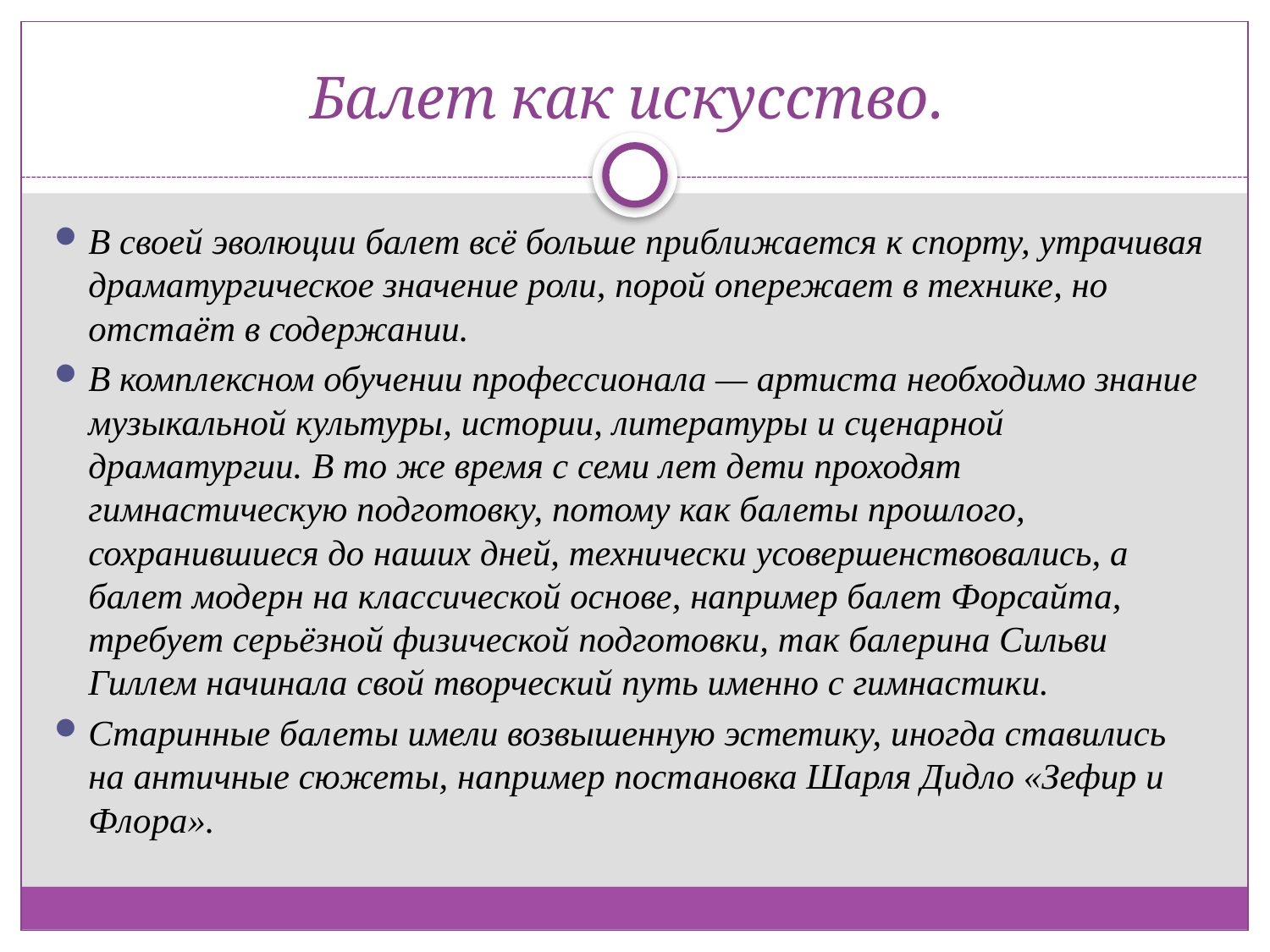

# Балет как искусство.
В своей эволюции балет всё больше приближается к спорту, утрачивая драматургическое значение роли, порой опережает в технике, но отстаёт в содержании.
В комплексном обучении профессионала — артиста необходимо знание музыкальной культуры, истории, литературы и сценарной драматургии. В то же время с семи лет дети проходят гимнастическую подготовку, потому как балеты прошлого, сохранившиеся до наших дней, технически усовершенствовались, а балет модерн на классической основе, например балет Форсайта, требует серьёзной физической подготовки, так балерина Сильви Гиллем начинала свой творческий путь именно с гимнастики.
Старинные балеты имели возвышенную эстетику, иногда ставились на античные сюжеты, например постановка Шарля Дидло «Зефир и Флора».